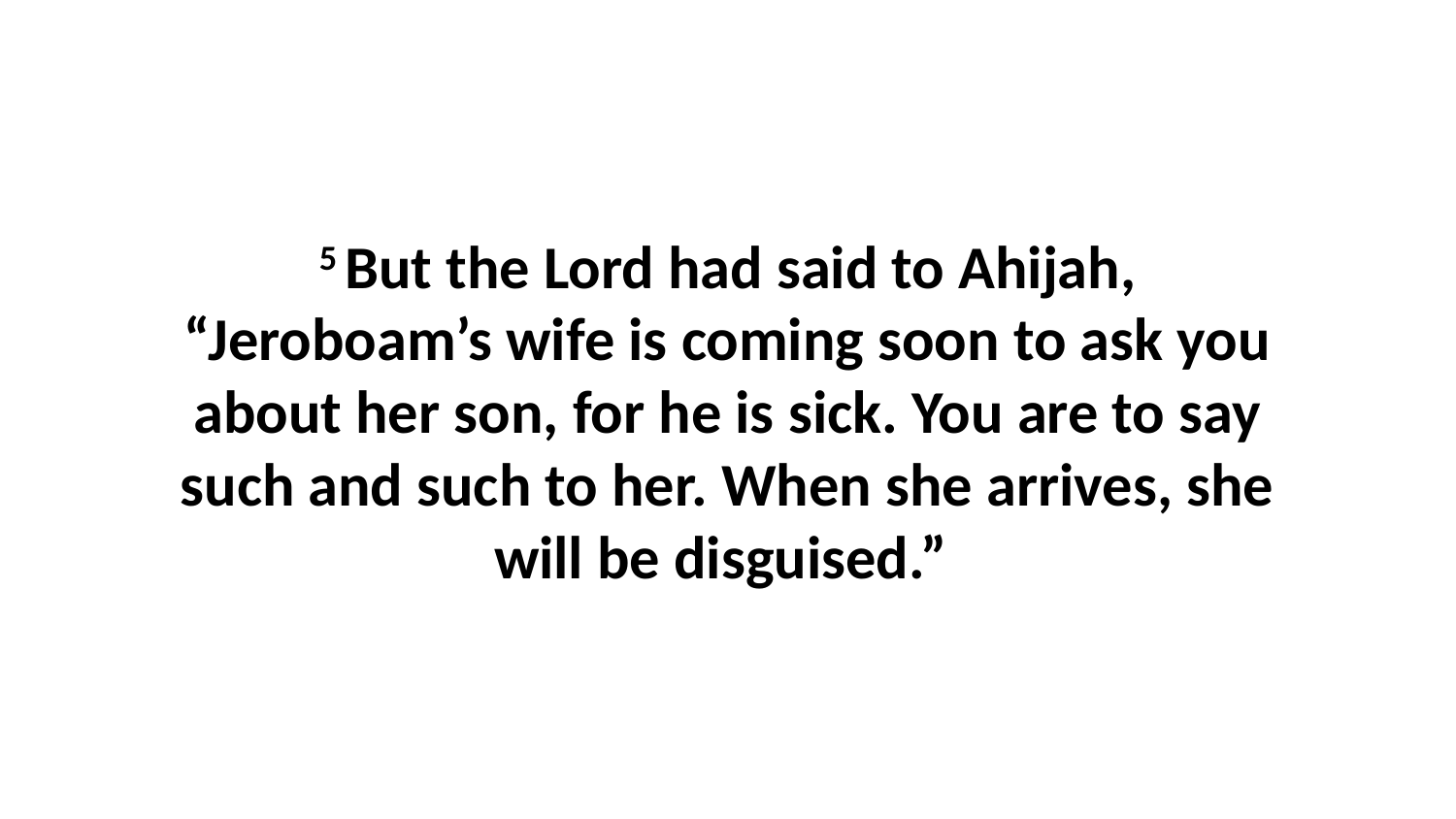

5 But the Lord had said to Ahijah, “Jeroboam’s wife is coming soon to ask you about her son, for he is sick. You are to say such and such to her. When she arrives, she will be disguised.”